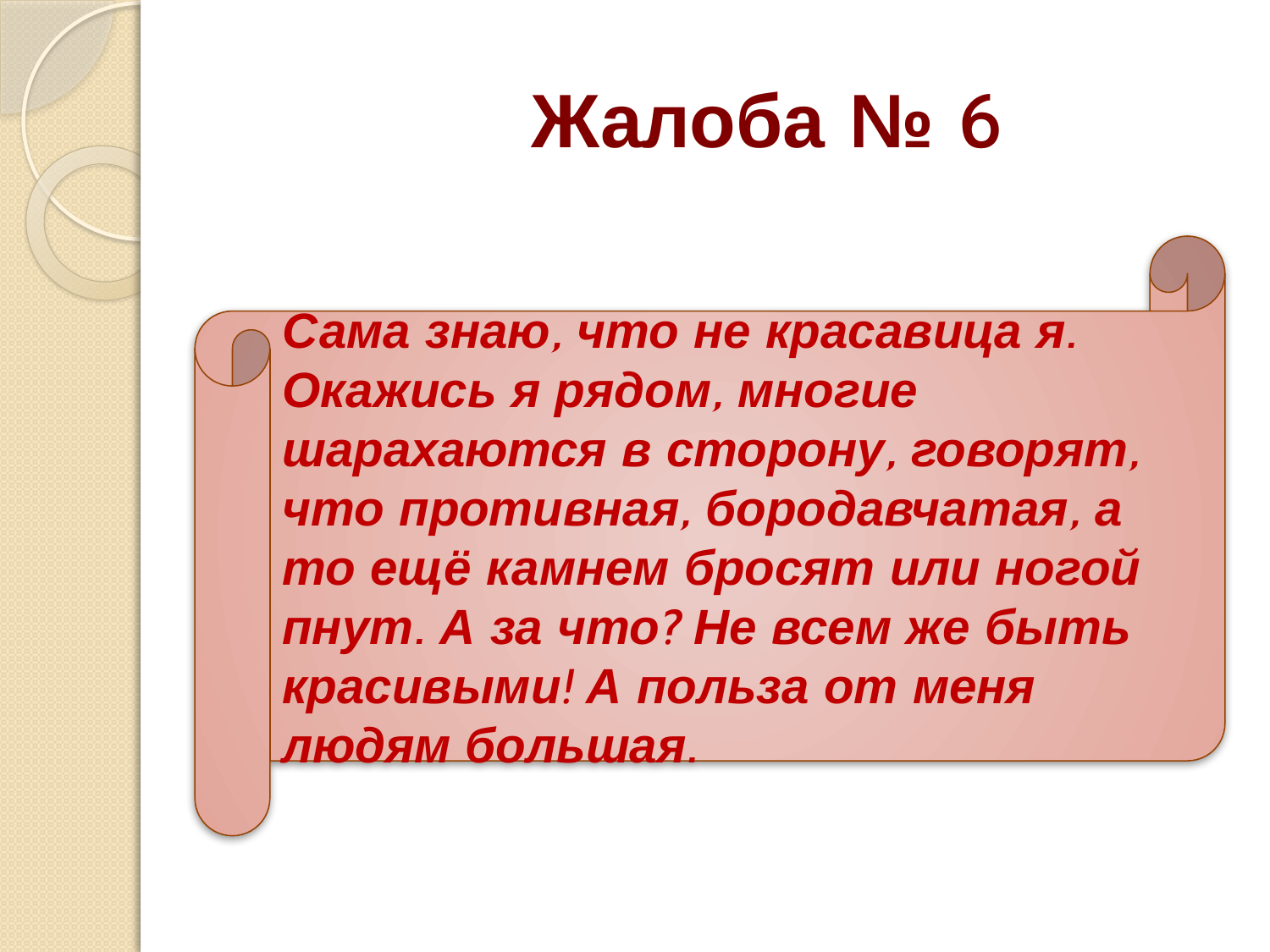

# Жалоба № 6
Сама знаю, что не красавица я. Окажись я рядом, многие шарахаются в сторону, говорят, что противная, бородавчатая, а то ещё камнем бросят или ногой пнут. А за что? Не всем же быть красивыми! А польза от меня людям большая.